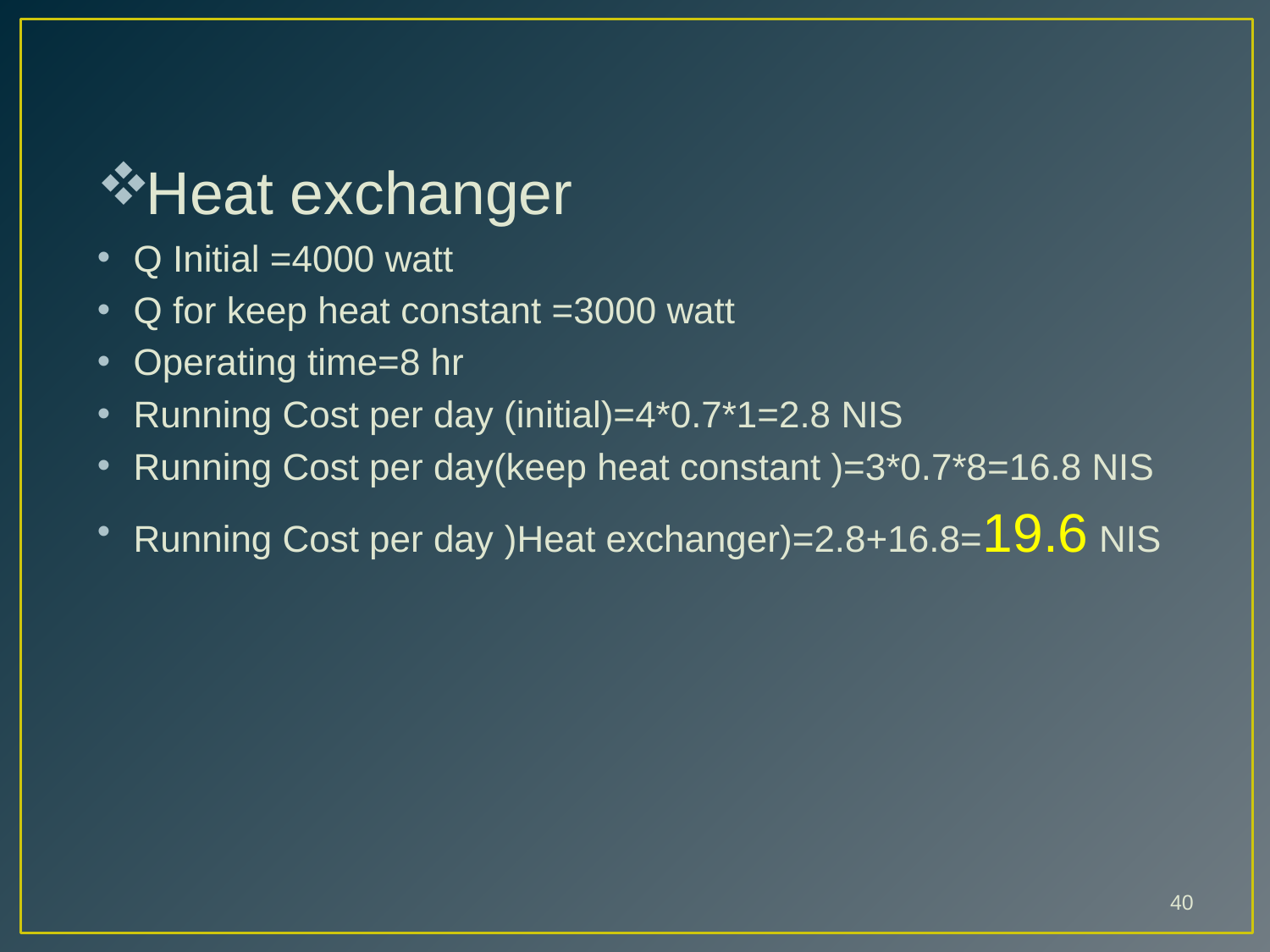

Heat exchanger
Q Initial =4000 watt
Q for keep heat constant =3000 watt
Operating time=8 hr
Running Cost per day (initial)=4*0.7*1=2.8 NIS
Running Cost per day(keep heat constant )=3*0.7*8=16.8 NIS
Running Cost per day )Heat exchanger)=2.8+16.8=19.6 NIS
40